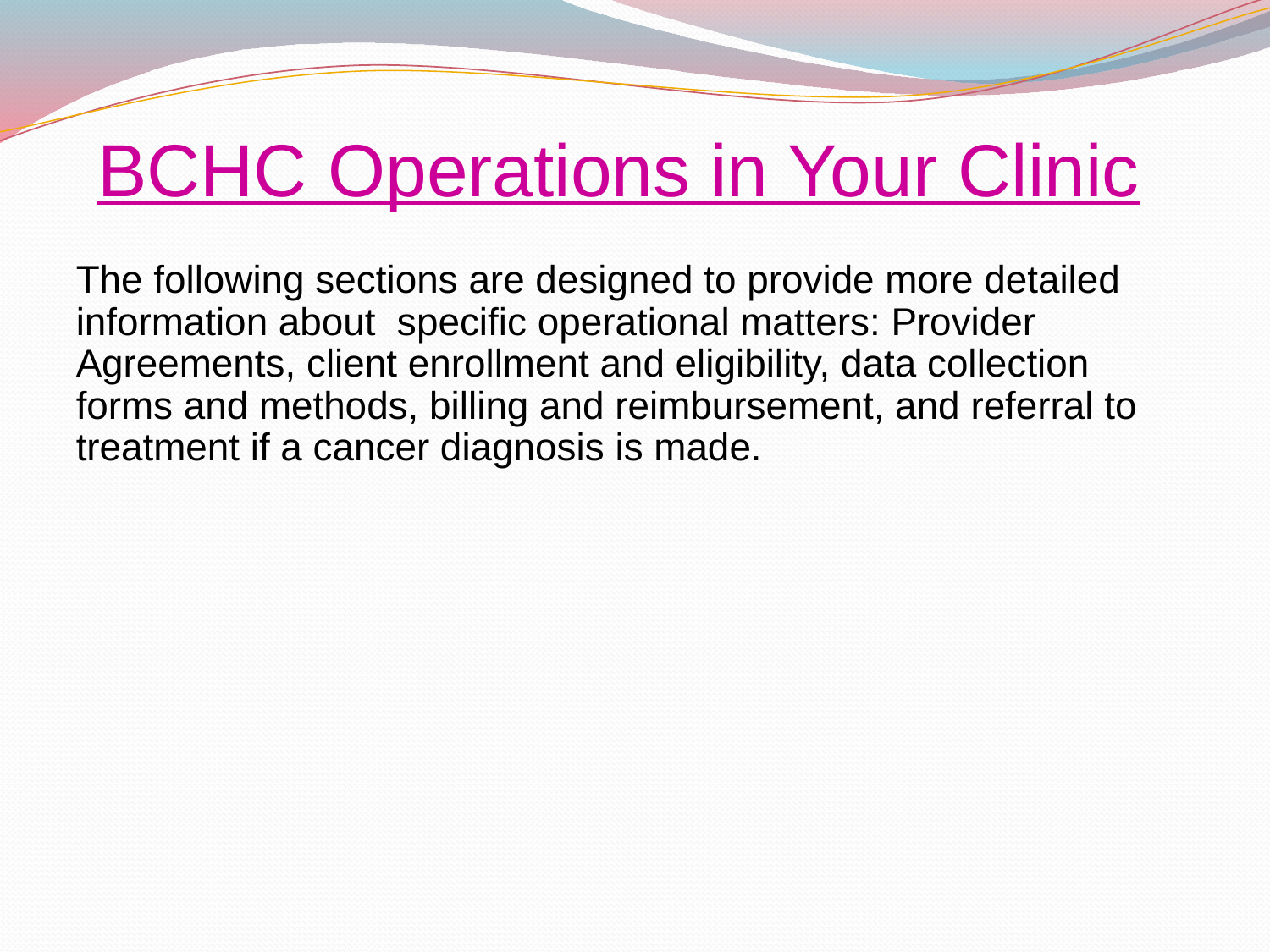

# BCHC Operations in Your Clinic
The following sections are designed to provide more detailed information about  specific operational matters: Provider Agreements, client enrollment and eligibility, data collection forms and methods, billing and reimbursement, and referral to treatment if a cancer diagnosis is made.